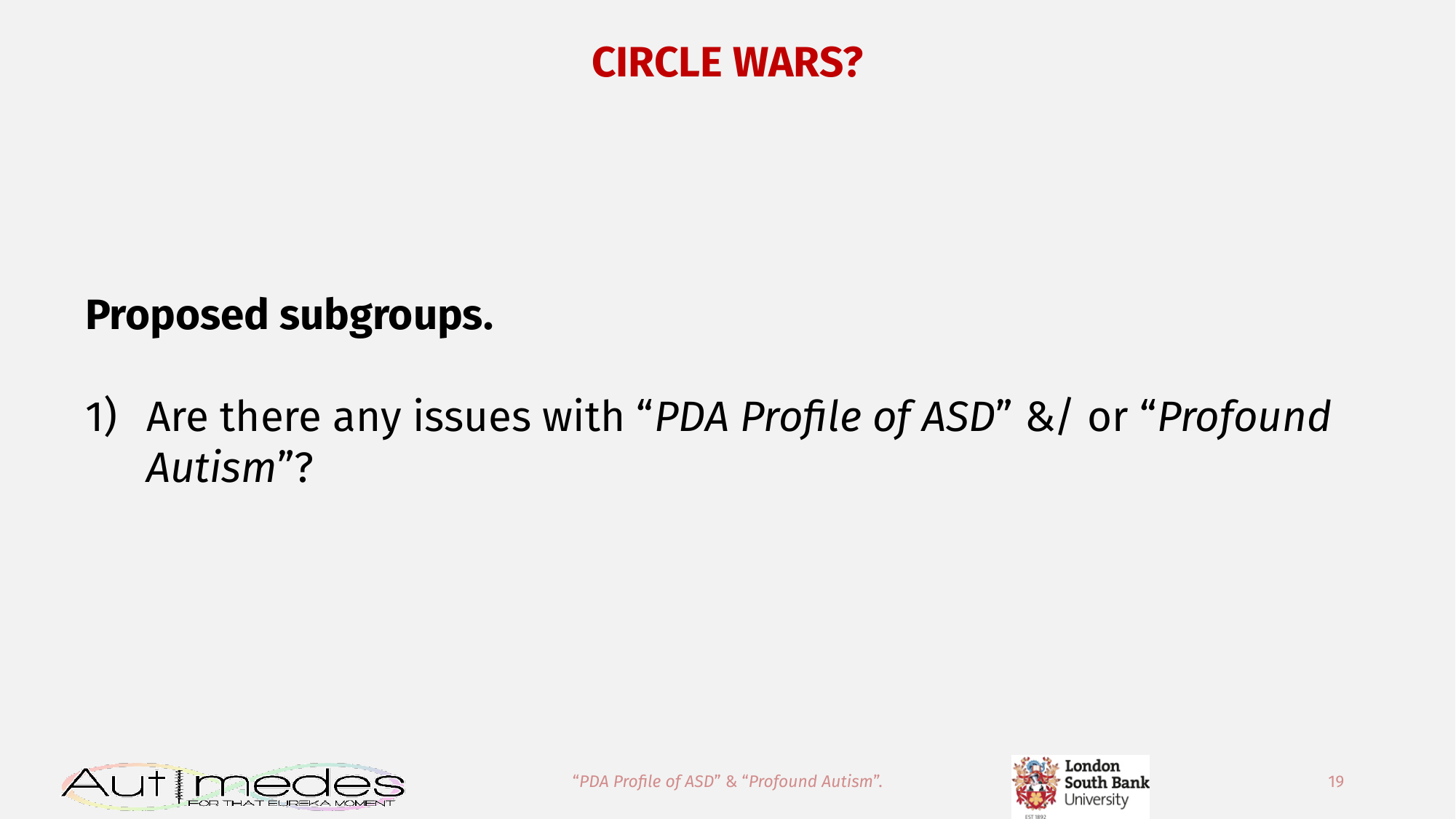

CIRCLE WARS?
Proposed subgroups.

Are there any issues with “PDA Profile of ASD” &/ or “Profound Autism”?
“PDA Profile of ASD” & “Profound Autism”.
19